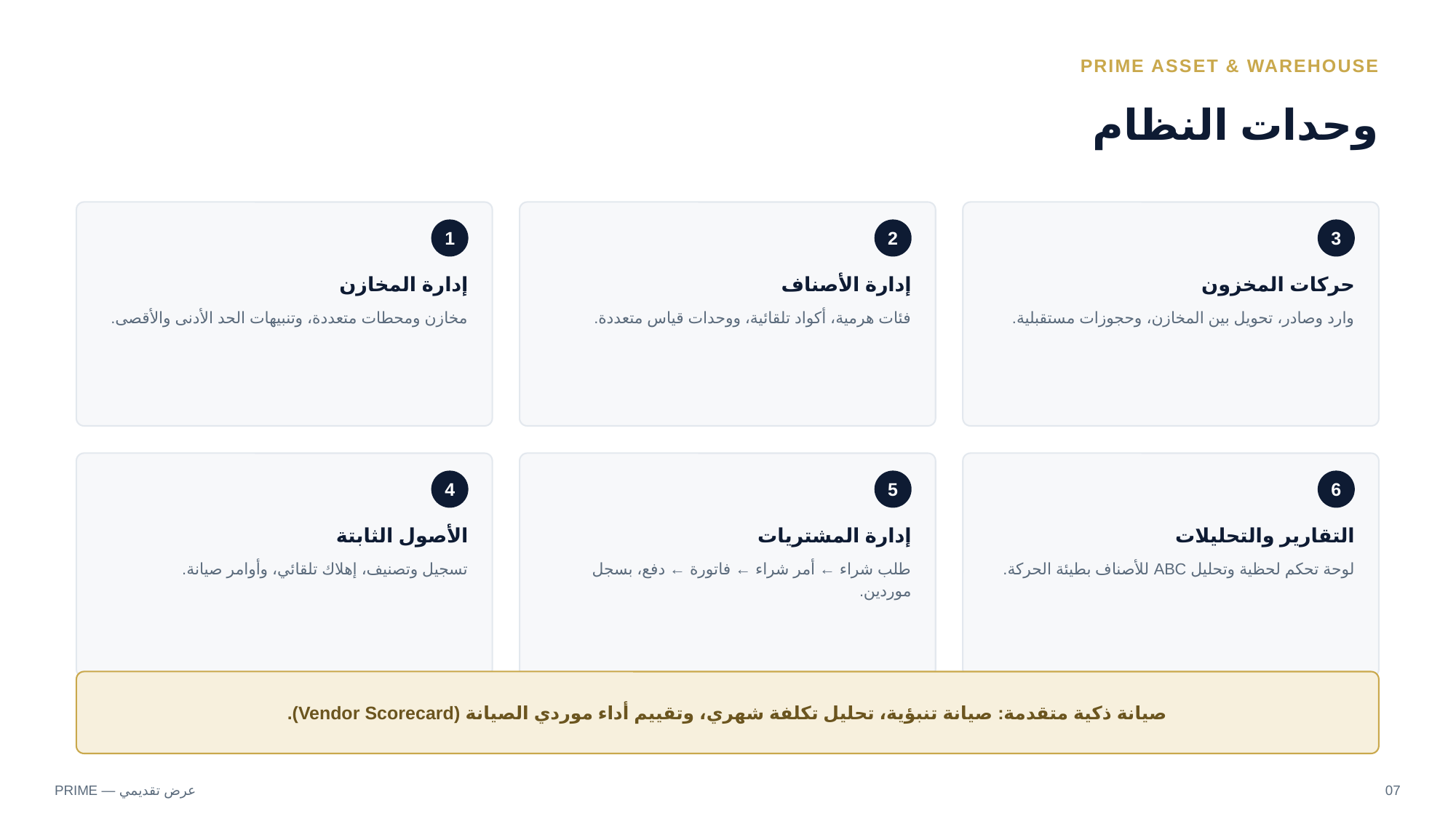

PRIME ASSET & WAREHOUSE
وحدات النظام

1

2

3
إدارة المخازن
إدارة الأصناف
حركات المخزون
مخازن ومحطات متعددة، وتنبيهات الحد الأدنى والأقصى.
فئات هرمية، أكواد تلقائية، ووحدات قياس متعددة.
وارد وصادر، تحويل بين المخازن، وحجوزات مستقبلية.

4

5

6
الأصول الثابتة
إدارة المشتريات
التقارير والتحليلات
تسجيل وتصنيف، إهلاك تلقائي، وأوامر صيانة.
طلب شراء ← أمر شراء ← فاتورة ← دفع، بسجل موردين.
لوحة تحكم لحظية وتحليل ABC للأصناف بطيئة الحركة.

صيانة ذكية متقدمة: صيانة تنبؤية، تحليل تكلفة شهري، وتقييم أداء موردي الصيانة (Vendor Scorecard).
PRIME — عرض تقديمي
07